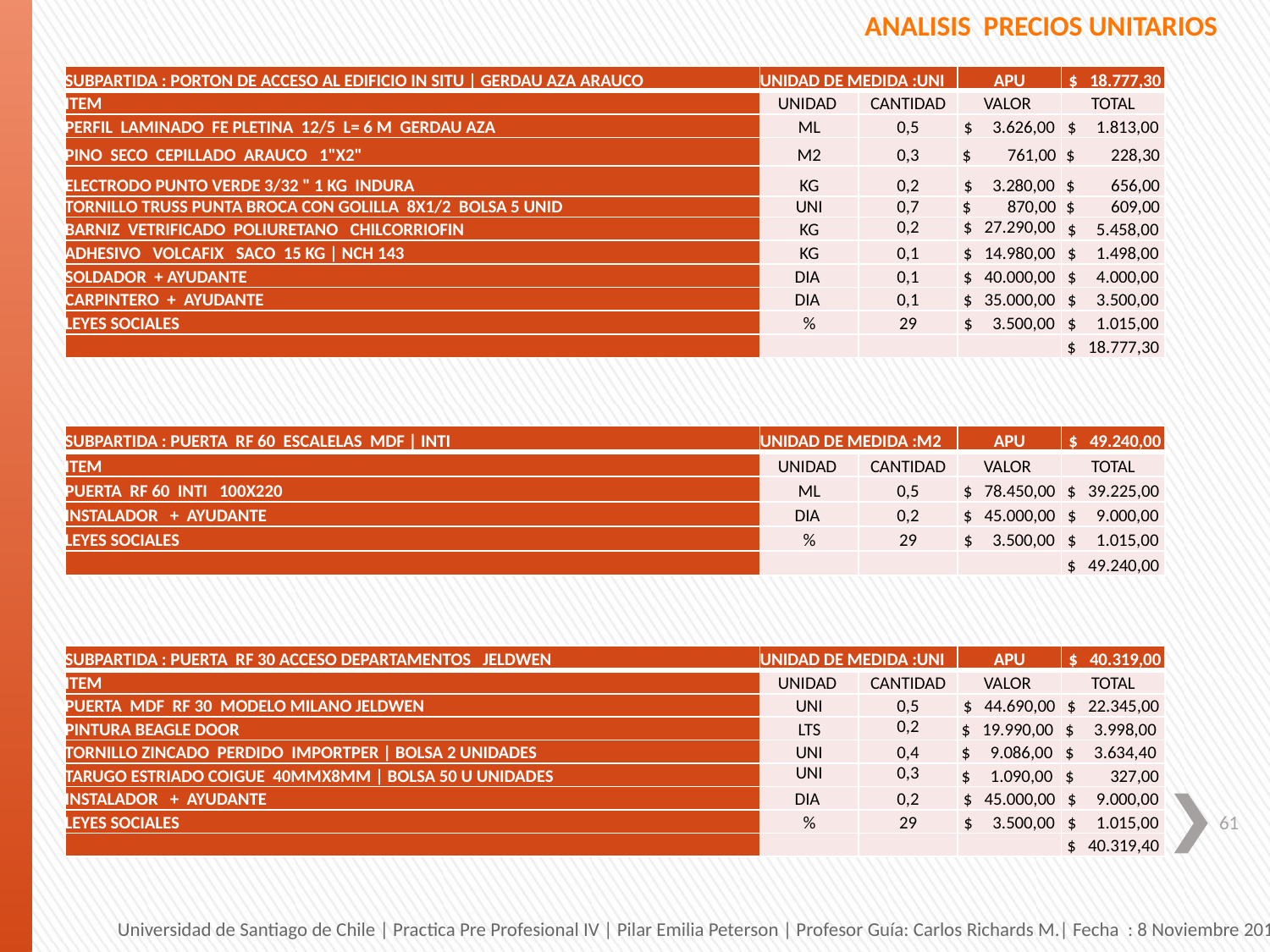

ANALISIS  PRECIOS UNITARIOS
| SUBPARTIDA : PORTON DE ACCESO AL EDIFICIO IN SITU | GERDAU AZA ARAUCO | UNIDAD DE MEDIDA :UNI |  | APU | $ 18.777,30 |
| --- | --- | --- | --- | --- |
| ITEM | UNIDAD | CANTIDAD | VALOR | TOTAL |
| PERFIL LAMINADO FE PLETINA 12/5 L= 6 M GERDAU AZA | ML | 0,5 | $ 3.626,00 | $ 1.813,00 |
| PINO SECO CEPILLADO ARAUCO 1"X2" | M2 | 0,3 | $ 761,00 | $ 228,30 |
| ELECTRODO PUNTO VERDE 3/32 " 1 KG INDURA | KG | 0,2 | $ 3.280,00 | $ 656,00 |
| TORNILLO TRUSS PUNTA BROCA CON GOLILLA 8X1/2 BOLSA 5 UNID | UNI | 0,7 | $ 870,00 | $ 609,00 |
| BARNIZ VETRIFICADO POLIURETANO CHILCORRIOFIN | KG | 0,2 | $ 27.290,00 | $ 5.458,00 |
| ADHESIVO VOLCAFIX SACO 15 KG | NCH 143 | KG | 0,1 | $ 14.980,00 | $ 1.498,00 |
| SOLDADOR + AYUDANTE | DIA | 0,1 | $ 40.000,00 | $ 4.000,00 |
| CARPINTERO + AYUDANTE | DIA | 0,1 | $ 35.000,00 | $ 3.500,00 |
| LEYES SOCIALES | % | 29 | $ 3.500,00 | $ 1.015,00 |
|  |  |  |  | $ 18.777,30 |
| SUBPARTIDA : PUERTA RF 60 ESCALELAS MDF | INTI | UNIDAD DE MEDIDA :M2 |  | APU | $ 49.240,00 |
| --- | --- | --- | --- | --- |
| ITEM | UNIDAD | CANTIDAD | VALOR | TOTAL |
| PUERTA RF 60 INTI 100X220 | ML | 0,5 | $ 78.450,00 | $ 39.225,00 |
| INSTALADOR + AYUDANTE | DIA | 0,2 | $ 45.000,00 | $ 9.000,00 |
| LEYES SOCIALES | % | 29 | $ 3.500,00 | $ 1.015,00 |
|  |  |  |  | $ 49.240,00 |
| SUBPARTIDA : PUERTA RF 30 ACCESO DEPARTAMENTOS JELDWEN | UNIDAD DE MEDIDA :UNI |  | APU | $ 40.319,00 |
| --- | --- | --- | --- | --- |
| ITEM | UNIDAD | CANTIDAD | VALOR | TOTAL |
| PUERTA MDF RF 30 MODELO MILANO JELDWEN | UNI | 0,5 | $ 44.690,00 | $ 22.345,00 |
| PINTURA BEAGLE DOOR | LTS | 0,2 | $ 19.990,00 | $ 3.998,00 |
| TORNILLO ZINCADO PERDIDO IMPORTPER | BOLSA 2 UNIDADES | UNI | 0,4 | $ 9.086,00 | $ 3.634,40 |
| TARUGO ESTRIADO COIGUE 40MMX8MM | BOLSA 50 U UNIDADES | UNI | 0,3 | $ 1.090,00 | $ 327,00 |
| INSTALADOR + AYUDANTE | DIA | 0,2 | $ 45.000,00 | $ 9.000,00 |
| LEYES SOCIALES | % | 29 | $ 3.500,00 | $ 1.015,00 |
|  |  |  |  | $ 40.319,40 |
61
Universidad de Santiago de Chile | Practica Pre Profesional IV | Pilar Emilia Peterson | Profesor Guía: Carlos Richards M.| Fecha  : 8 Noviembre 2013